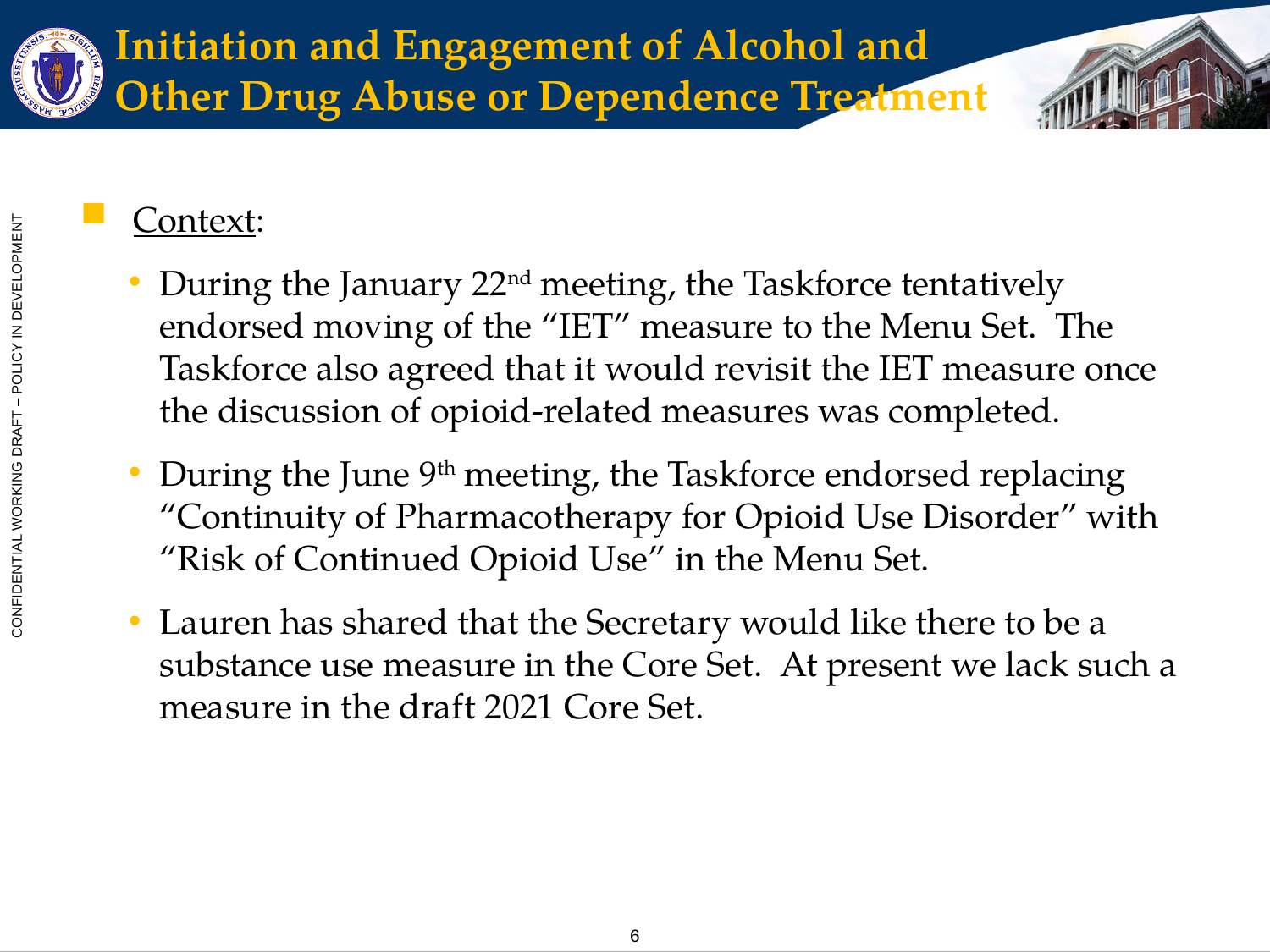

# Initiation and Engagement of Alcohol and Other Drug Abuse or Dependence Treatment
Context:
During the January 22nd meeting, the Taskforce tentatively endorsed moving of the “IET” measure to the Menu Set.  The Taskforce also agreed that it would revisit the IET measure once the discussion of opioid-related measures was completed.
During the June 9th meeting, the Taskforce endorsed replacing “Continuity of Pharmacotherapy for Opioid Use Disorder” with “Risk of Continued Opioid Use” in the Menu Set.
Lauren has shared that the Secretary would like there to be a substance use measure in the Core Set.  At present we lack such a measure in the draft 2021 Core Set.